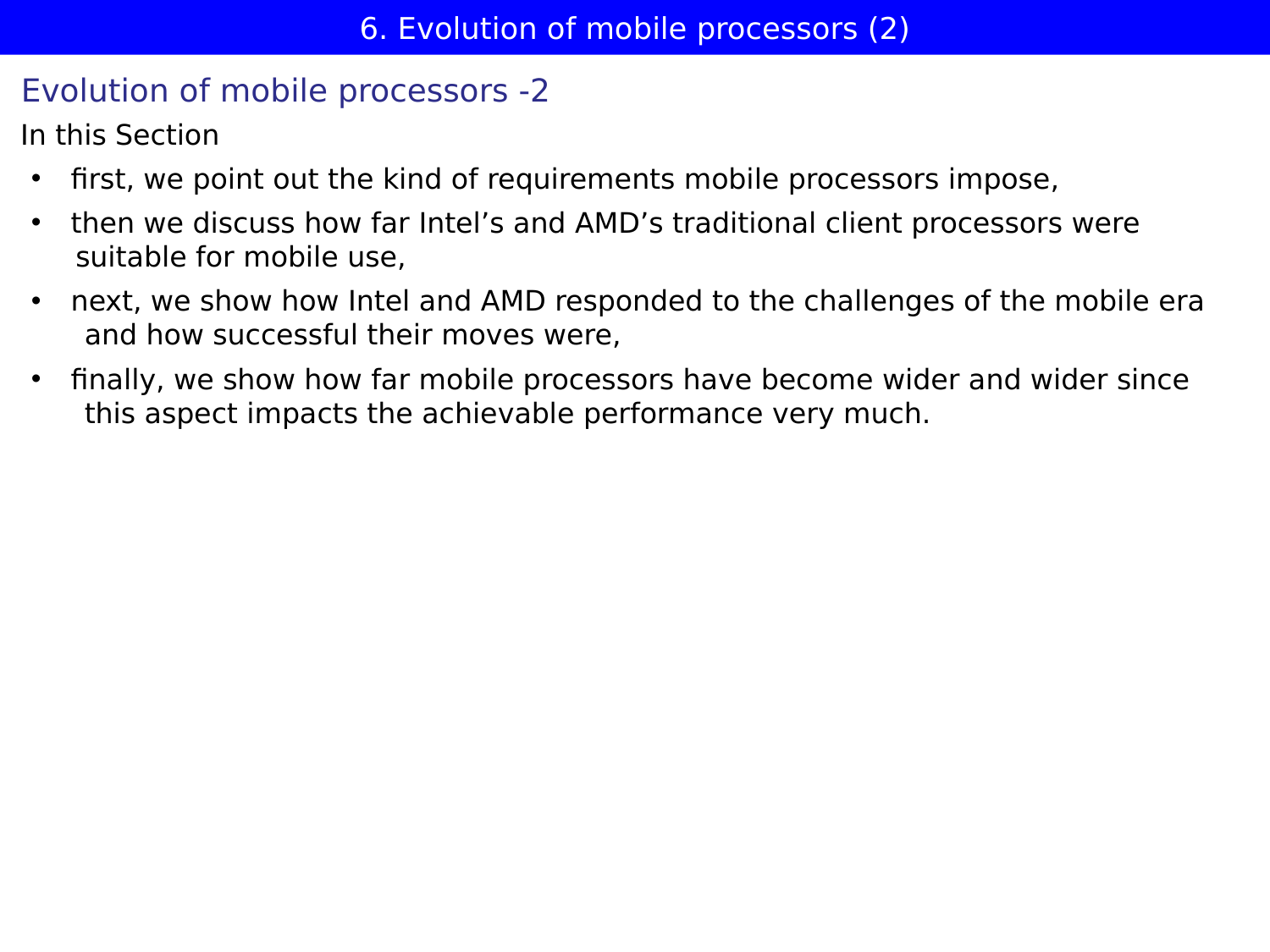

# 6. Evolution of mobile processors (2)
Evolution of mobile processors -2
In this Section
first, we point out the kind of requirements mobile processors impose,
then we discuss how far Intel’s and AMD’s traditional client processors were
     suitable for mobile use,
next, we show how Intel and AMD responded to the challenges of the mobile era
      and how successful their moves were,
finally, we show how far mobile processors have become wider and wider since
      this aspect impacts the achievable performance very much.